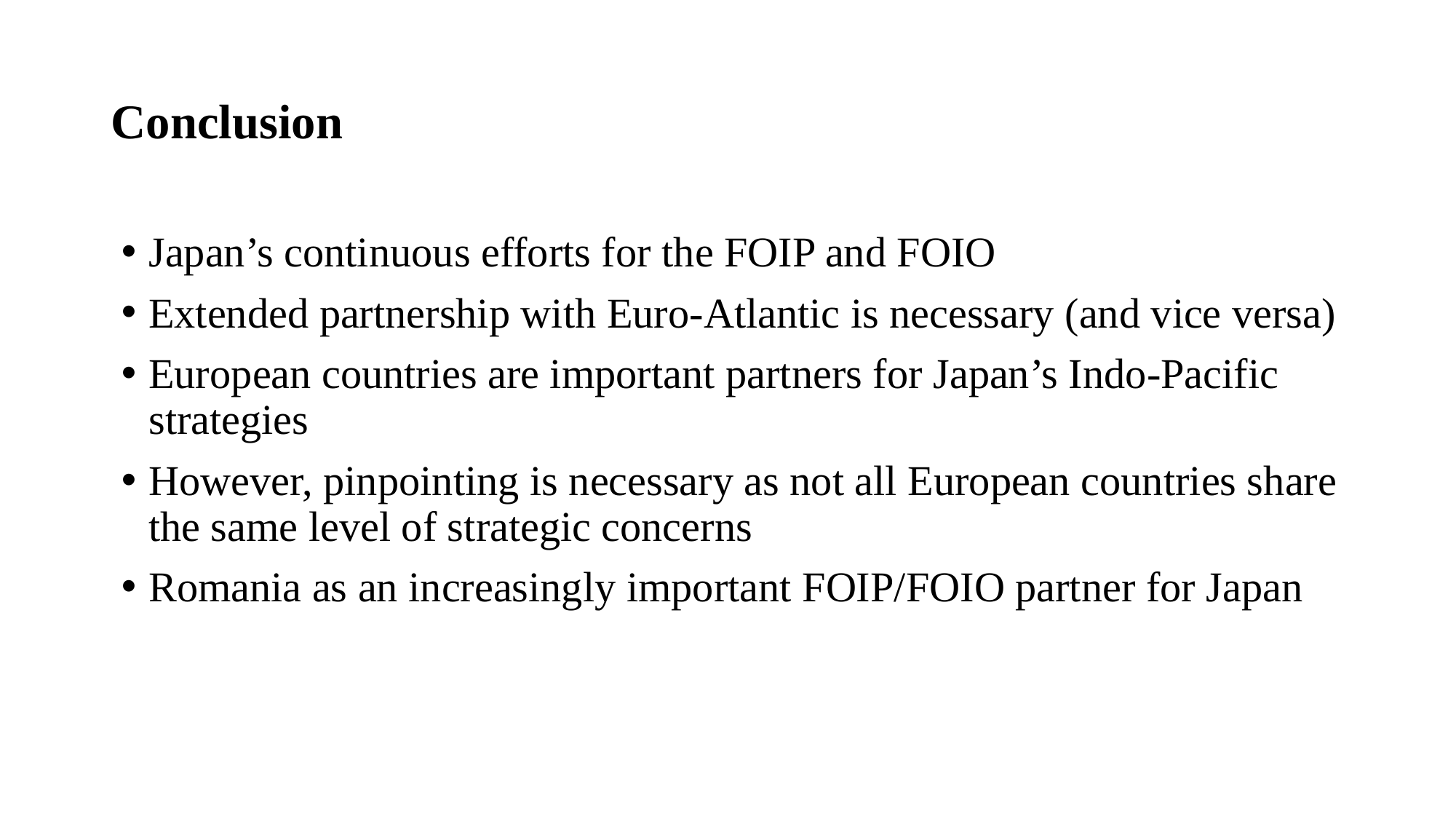

# Conclusion
Japan’s continuous efforts for the FOIP and FOIO
Extended partnership with Euro-Atlantic is necessary (and vice versa)
European countries are important partners for Japan’s Indo-Pacific strategies
However, pinpointing is necessary as not all European countries share the same level of strategic concerns
Romania as an increasingly important FOIP/FOIO partner for Japan